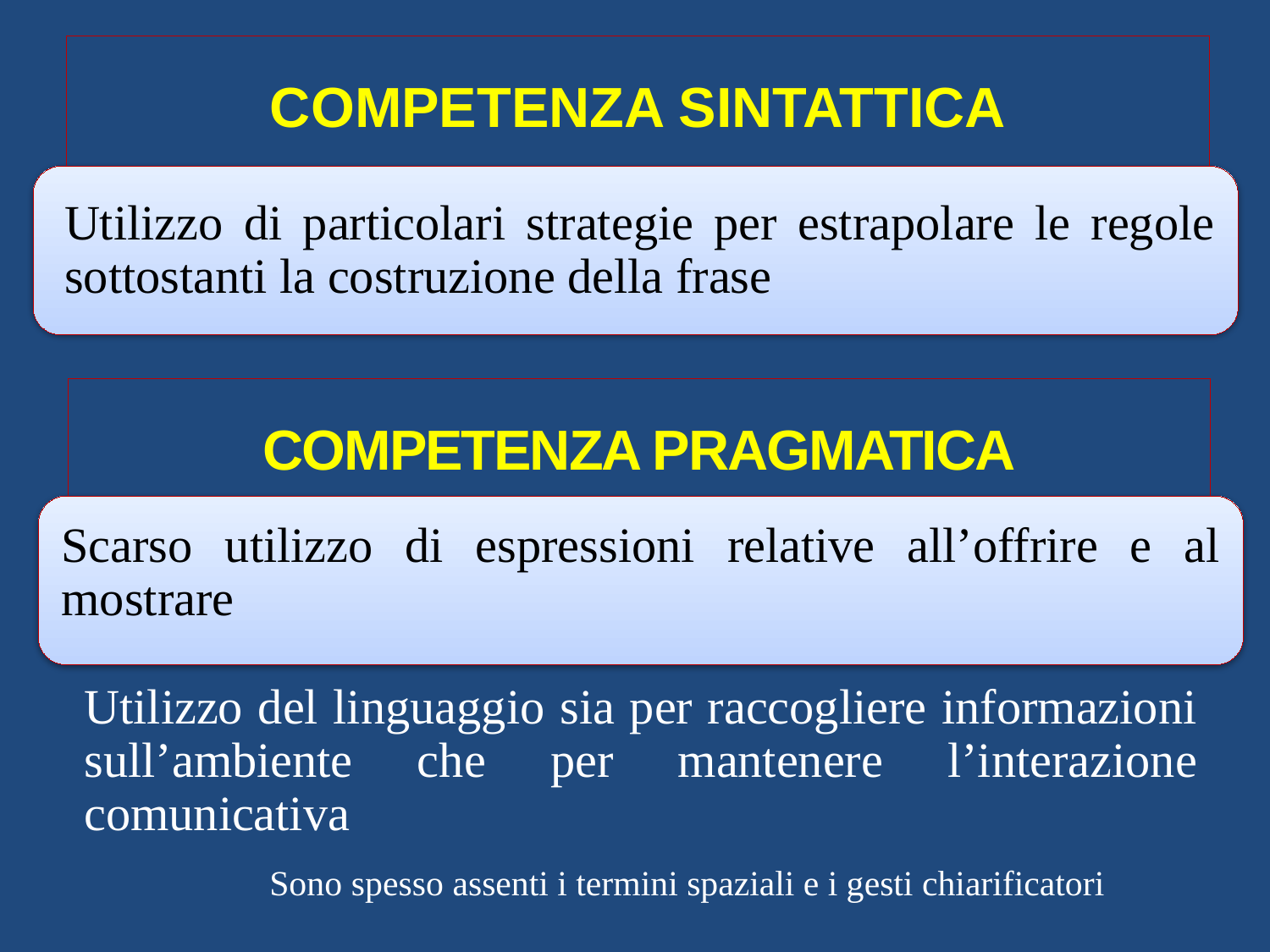

# COMPETENZA SINTATTICA
Utilizzo di particolari strategie per estrapolare le regole sottostanti la costruzione della frase
COMPETENZA PRAGMATICA

Scarso utilizzo di espressioni relative all’offrire e al mostrare

Utilizzo del linguaggio sia per raccogliere informazioni sull’ambiente che per mantenere l’interazione comunicativa
Sono spesso assenti i termini spaziali e i gesti chiarificatori